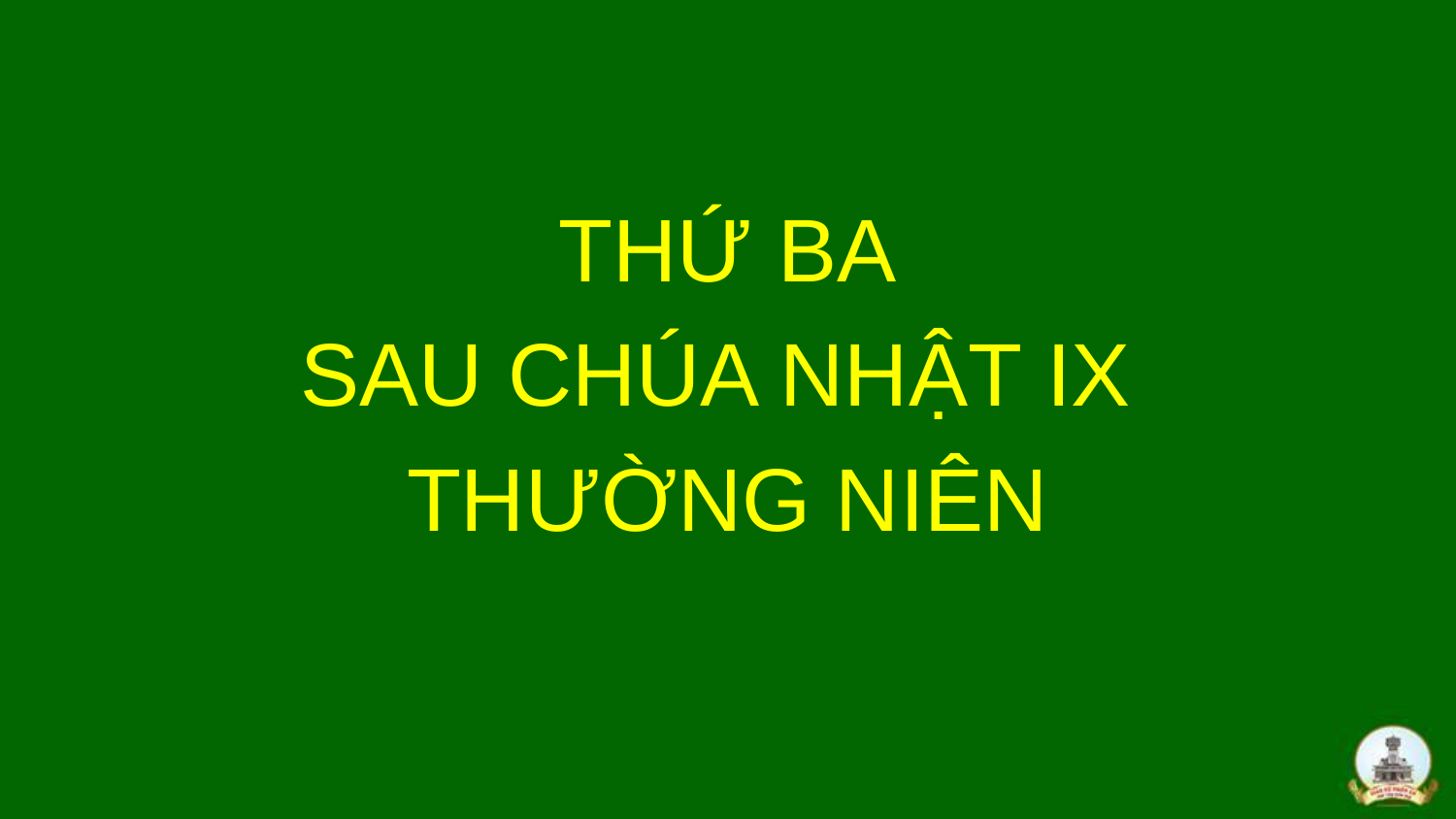

THỨ BA
SAU CHÚA NHẬT IX
THƯỜNG NIÊN